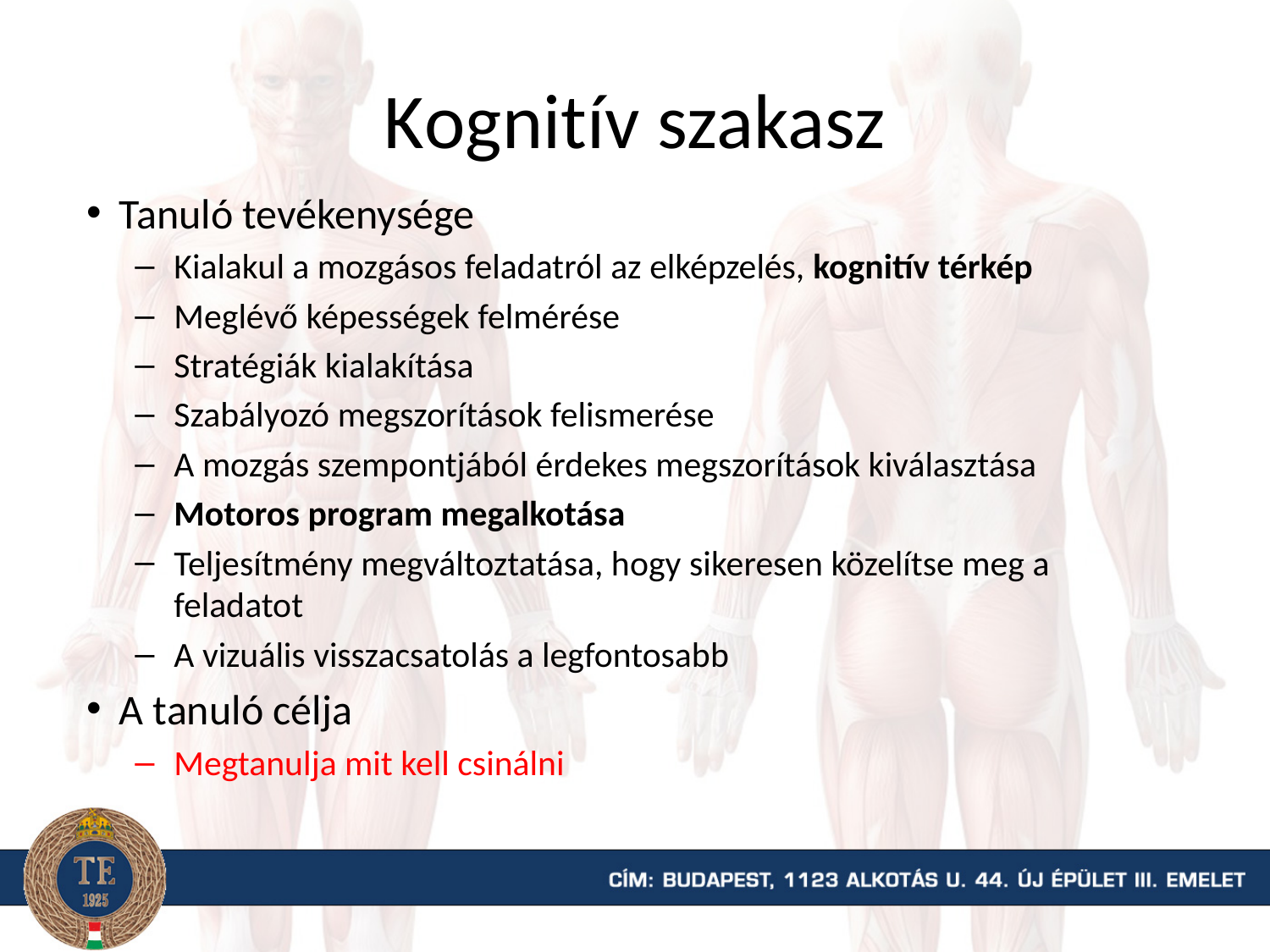

# Kognitív szakasz
Tanuló tevékenysége
Kialakul a mozgásos feladatról az elképzelés, kognitív térkép
Meglévő képességek felmérése
Stratégiák kialakítása
Szabályozó megszorítások felismerése
A mozgás szempontjából érdekes megszorítások kiválasztása
Motoros program megalkotása
Teljesítmény megváltoztatása, hogy sikeresen közelítse meg a feladatot
A vizuális visszacsatolás a legfontosabb
A tanuló célja
Megtanulja mit kell csinálni